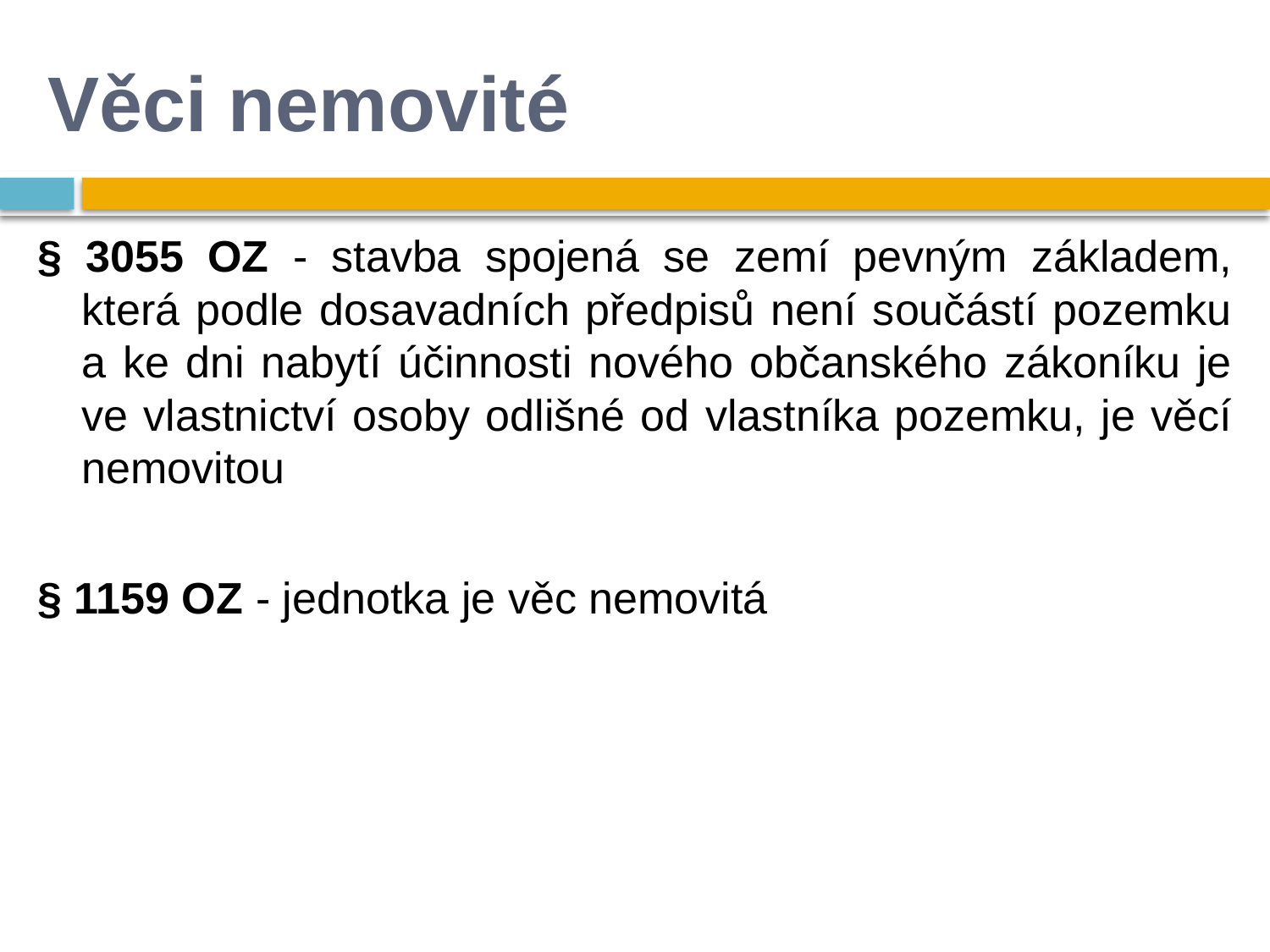

# Věci nemovité
§ 3055 OZ - stavba spojená se zemí pevným základem, která podle dosavadních předpisů není součástí pozemku a ke dni nabytí účinnosti nového občanského zákoníku je ve vlastnictví osoby odlišné od vlastníka pozemku, je věcí nemovitou

§ 1159 OZ - jednotka je věc nemovitá